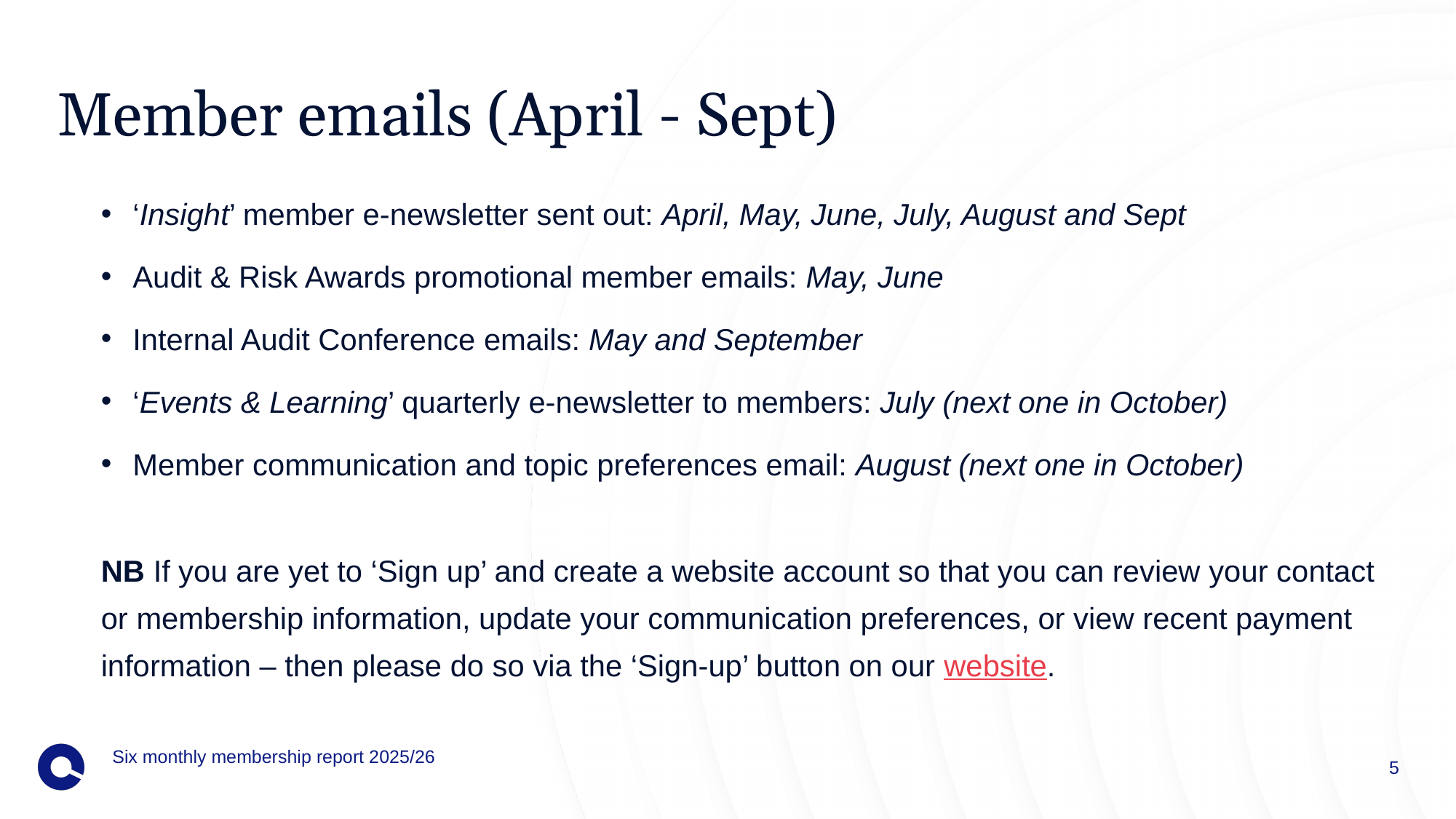

# Member emails (April - Sept)
‘Insight’ member e-newsletter sent out: April, May, June, July, August and Sept
Audit & Risk Awards promotional member emails: May, June
Internal Audit Conference emails: May and September
‘Events & Learning’ quarterly e-newsletter to members: July (next one in October)
Member communication and topic preferences email: August (next one in October)

NB If you are yet to ‘Sign up’ and create a website account so that you can review your contact or membership information, update your communication preferences, or view recent payment information – then please do so via the ‘Sign-up’ button on our website.

Six monthly membership report 2025/26

5